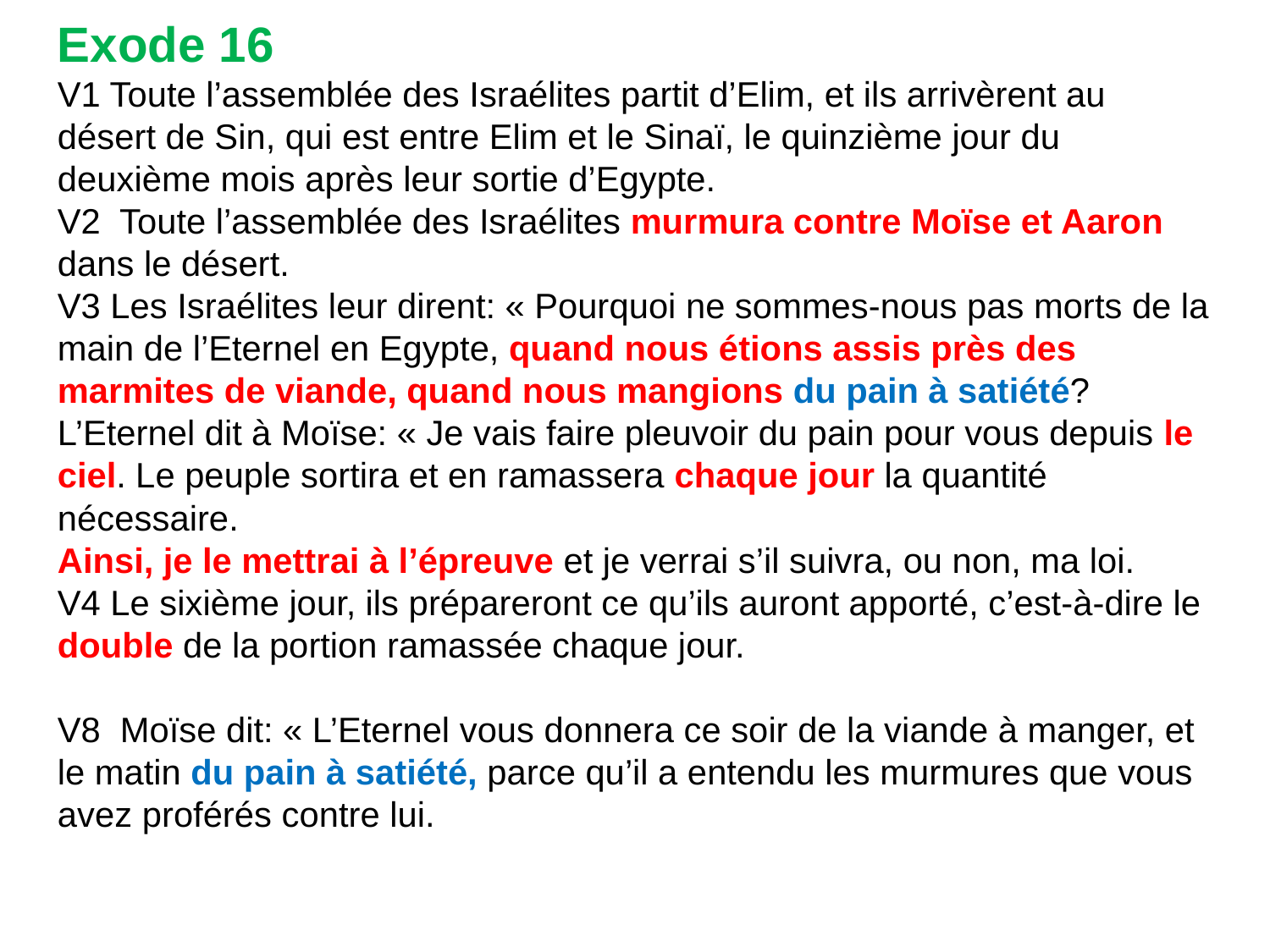

Exode 16
V1 Toute l’assemblée des Israélites partit d’Elim, et ils arrivèrent au désert de Sin, qui est entre Elim et le Sinaï, le quinzième jour du deuxième mois après leur sortie d’Egypte.
V2  Toute l’assemblée des Israélites murmura contre Moïse et Aaron dans le désert.
V3 Les Israélites leur dirent: « Pourquoi ne sommes-nous pas morts de la main de l’Eternel en Egypte, quand nous étions assis près des marmites de viande, quand nous mangions du pain à satiété?
L’Eternel dit à Moïse: « Je vais faire pleuvoir du pain pour vous depuis le ciel. Le peuple sortira et en ramassera chaque jour la quantité nécessaire.
Ainsi, je le mettrai à l’épreuve et je verrai s’il suivra, ou non, ma loi.
V4 Le sixième jour, ils prépareront ce qu’ils auront apporté, c’est-à-dire le double de la portion ramassée chaque jour.

V8  Moïse dit: « L’Eternel vous donnera ce soir de la viande à manger, et le matin du pain à satiété, parce qu’il a entendu les murmures que vous avez proférés contre lui.